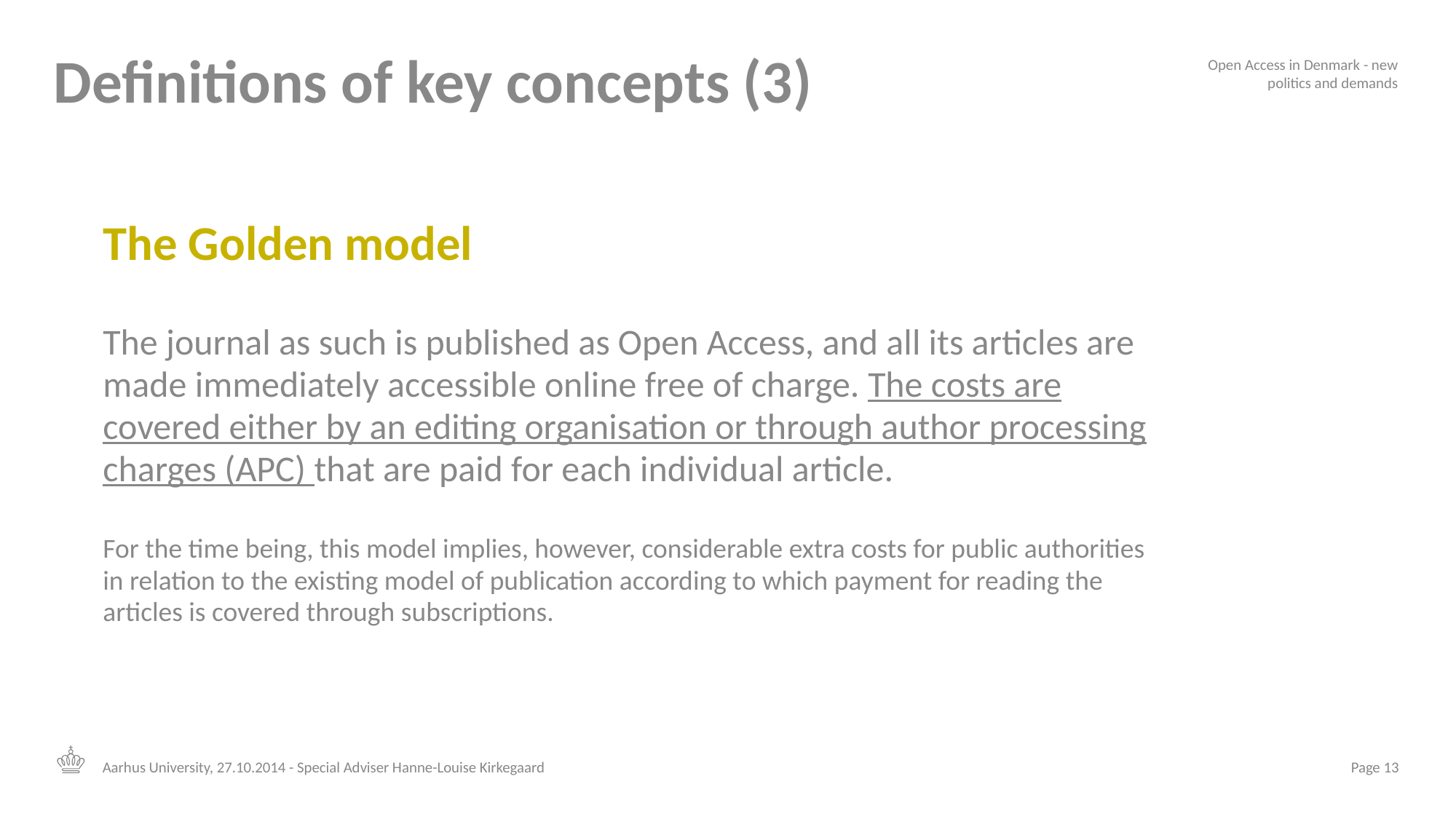

# Definitions of key concepts (3)
Open Access in Denmark - new politics and demands
The Golden model

The journal as such is published as Open Access, and all its articles are made immediately accessible online free of charge. The costs are covered either by an editing organisation or through author processing charges (APC) that are paid for each individual article.

For the time being, this model implies, however, considerable extra costs for public authorities in relation to the existing model of publication according to which payment for reading the articles is covered through subscriptions.
Aarhus University, 27.10.2014 - Special Adviser Hanne-Louise Kirkegaard
Page 13